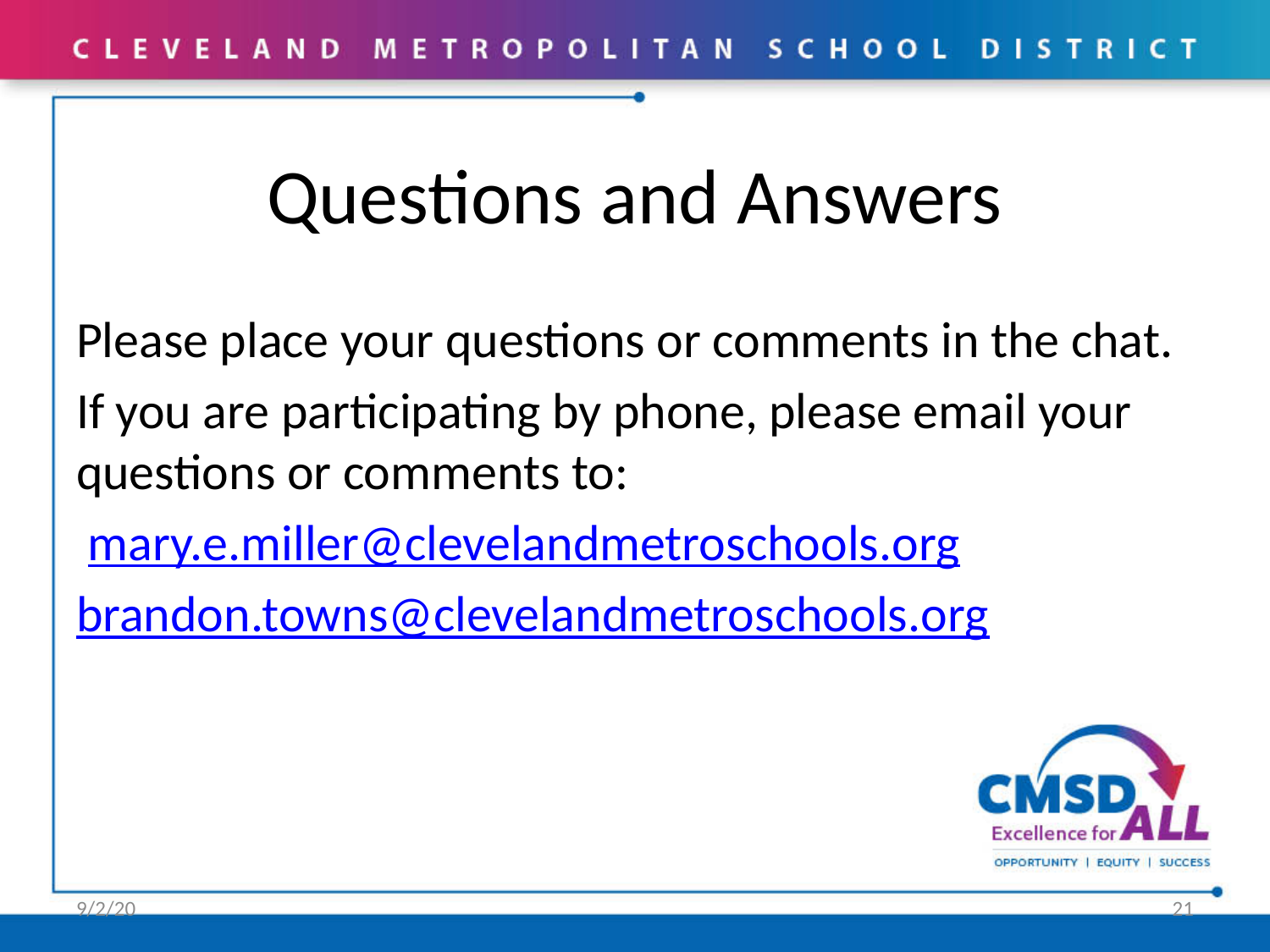

# Questions and Answers
Please place your questions or comments in the chat.
If you are participating by phone, please email your questions or comments to:
 mary.e.miller@clevelandmetroschools.org
brandon.towns@clevelandmetroschools.org

9/2/20
21